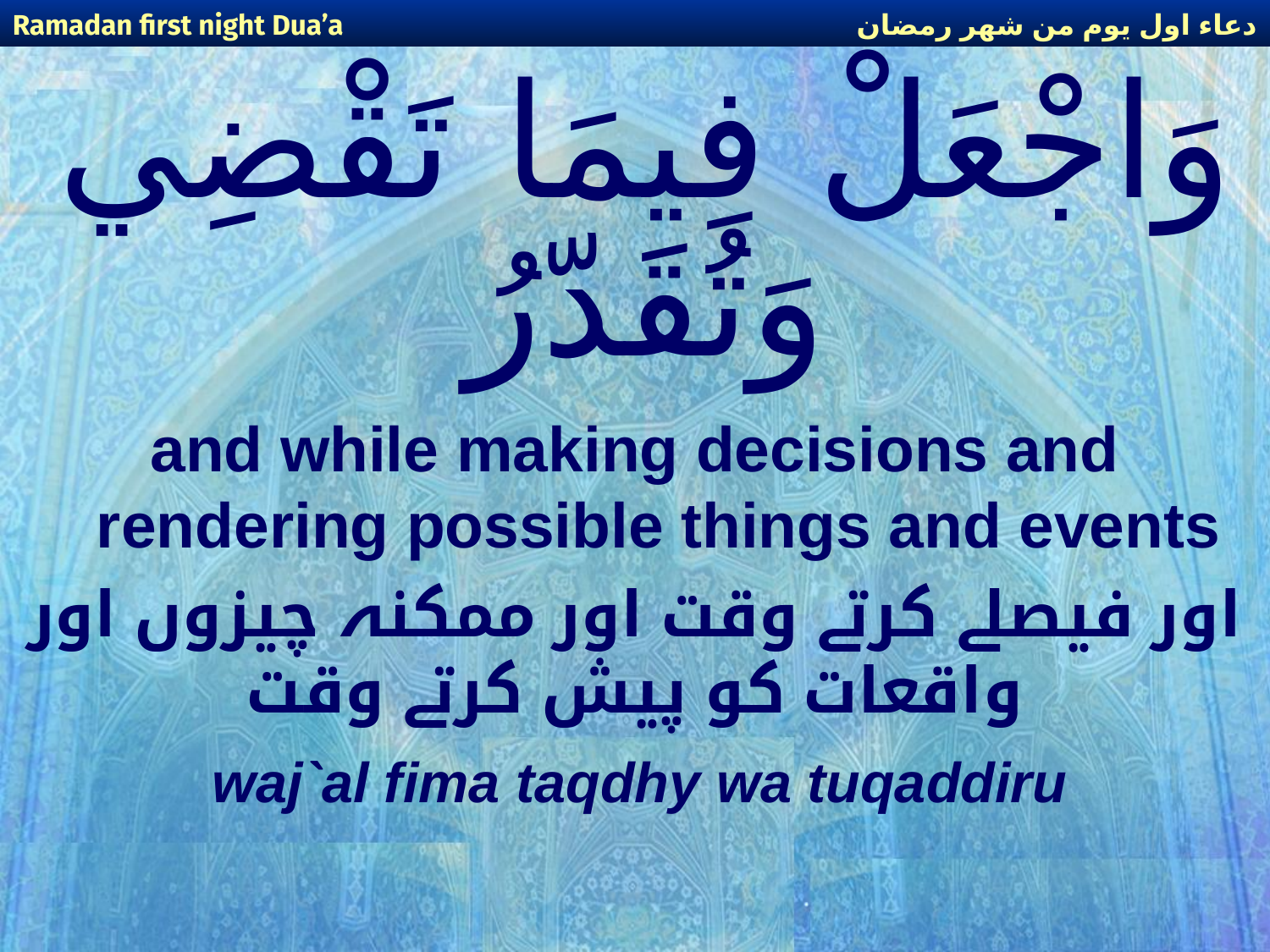

دعاء اول يوم من شهر رمضان
Ramadan first night Dua’a
# وَاجْعَلْ فِيمَا تَقْضِي وَتُقَدّرُ
and while making decisions and rendering possible things and events
اور فیصلے کرتے وقت اور ممکنہ چیزوں اور واقعات کو پیش کرتے وقت

waj`al fima taqdhy wa tuqaddiru